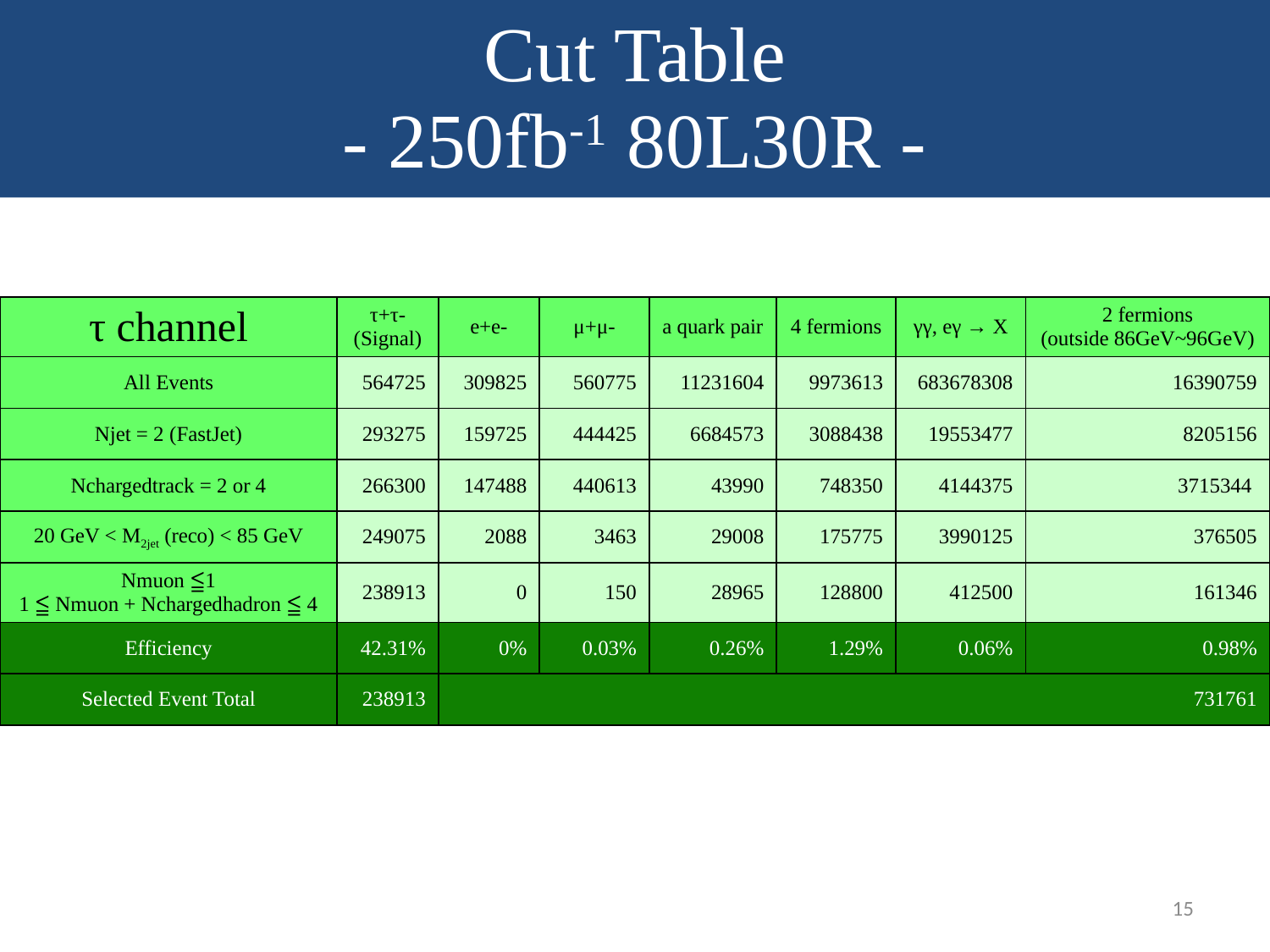

Cut Table
- 250fb-1 80L30R -
#
| τ channel | τ+τ- (Signal) | e+e- | μ+μ- | a quark pair | 4 fermions | γγ, eγ → X | 2 fermions (outside 86GeV~96GeV) |
| --- | --- | --- | --- | --- | --- | --- | --- |
| All Events | 564725 | 309825 | 560775 | 11231604 | 9973613 | 683678308 | 16390759 |
| Njet = 2 (FastJet) | 293275 | 159725 | 444425 | 6684573 | 3088438 | 19553477 | 8205156 |
| Nchargedtrack = 2 or 4 | 266300 | 147488 | 440613 | 43990 | 748350 | 4144375 | 3715344 |
| 20 GeV < M2jet (reco) < 85 GeV | 249075 | 2088 | 3463 | 29008 | 175775 | 3990125 | 376505 |
| Nmuon ≦1 1 ≦ Nmuon + Nchargedhadron ≦ 4 | 238913 | 0 | 150 | 28965 | 128800 | 412500 | 161346 |
| Efficiency | 42.31% | 0% | 0.03% | 0.26% | 1.29% | 0.06% | 0.98% |
| Selected Event Total | 238913 | 731761 |  |  |  |  |  |
15